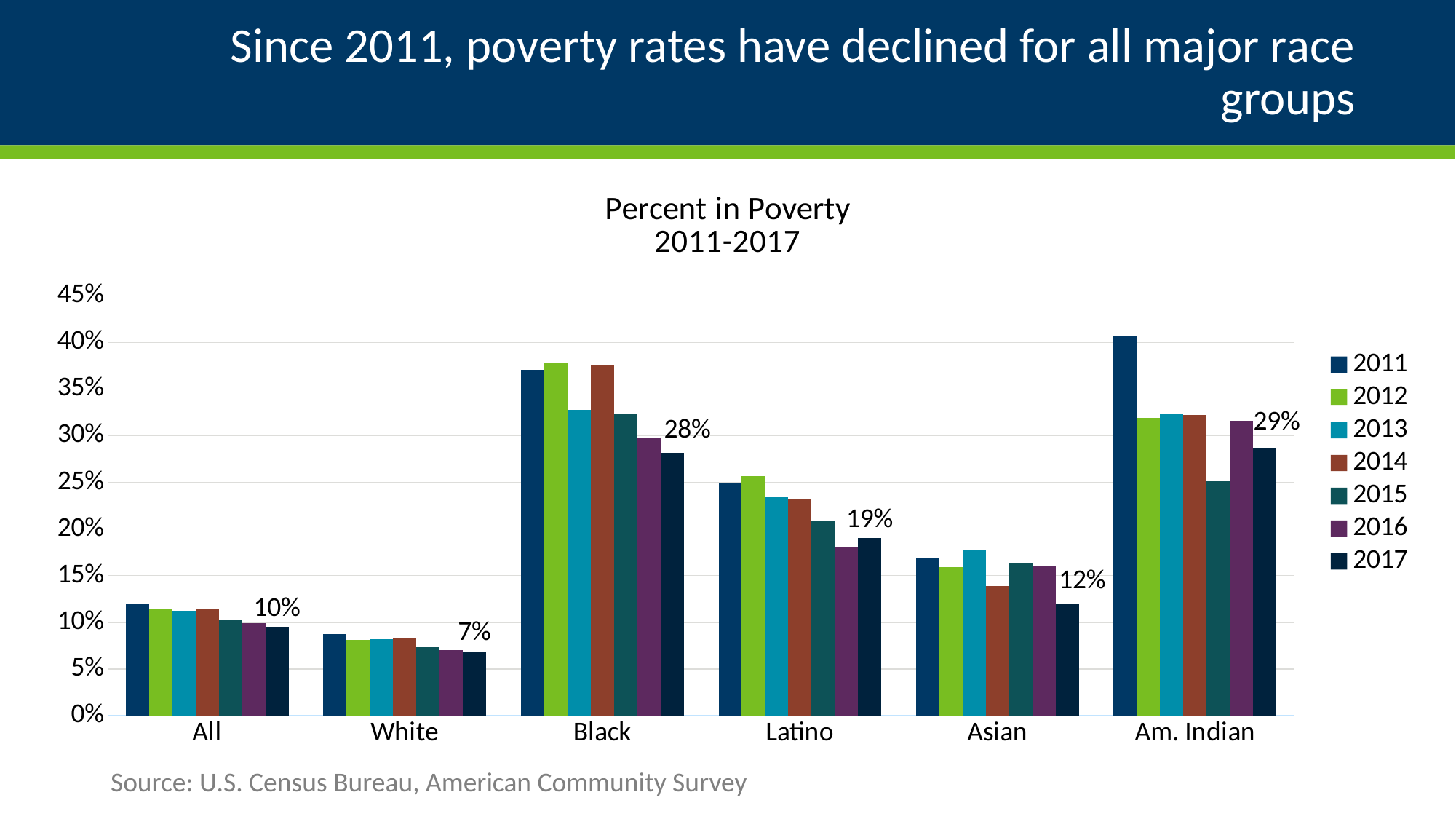

# Since 2011, poverty rates have declined for all major race groups

### Chart: Percent in Poverty
2011-2017

| Category | 2011 | 2012 | 2013 | 2014 | 2015 | 2016 | 2017 |
|---|---|---|---|---|---|---|---|
| All | 0.119 | 0.114 | 0.112 | 0.115 | 0.102 | 0.099 | 0.095 |
| White | 0.087 | 0.081 | 0.082 | 0.083 | 0.073 | 0.07 | 0.069 |
| Black | 0.371 | 0.378 | 0.328 | 0.375 | 0.324 | 0.298 | 0.282 |
| Latino | 0.249 | 0.257 | 0.234 | 0.232 | 0.208 | 0.181 | 0.19 |
| Asian | 0.169 | 0.159 | 0.177 | 0.139 | 0.164 | 0.16 | 0.119 |
| Am. Indian | 0.407 | 0.319 | 0.324 | 0.322 | 0.251 | 0.316 | 0.286 |
Source: U.S. Census Bureau, American Community Survey